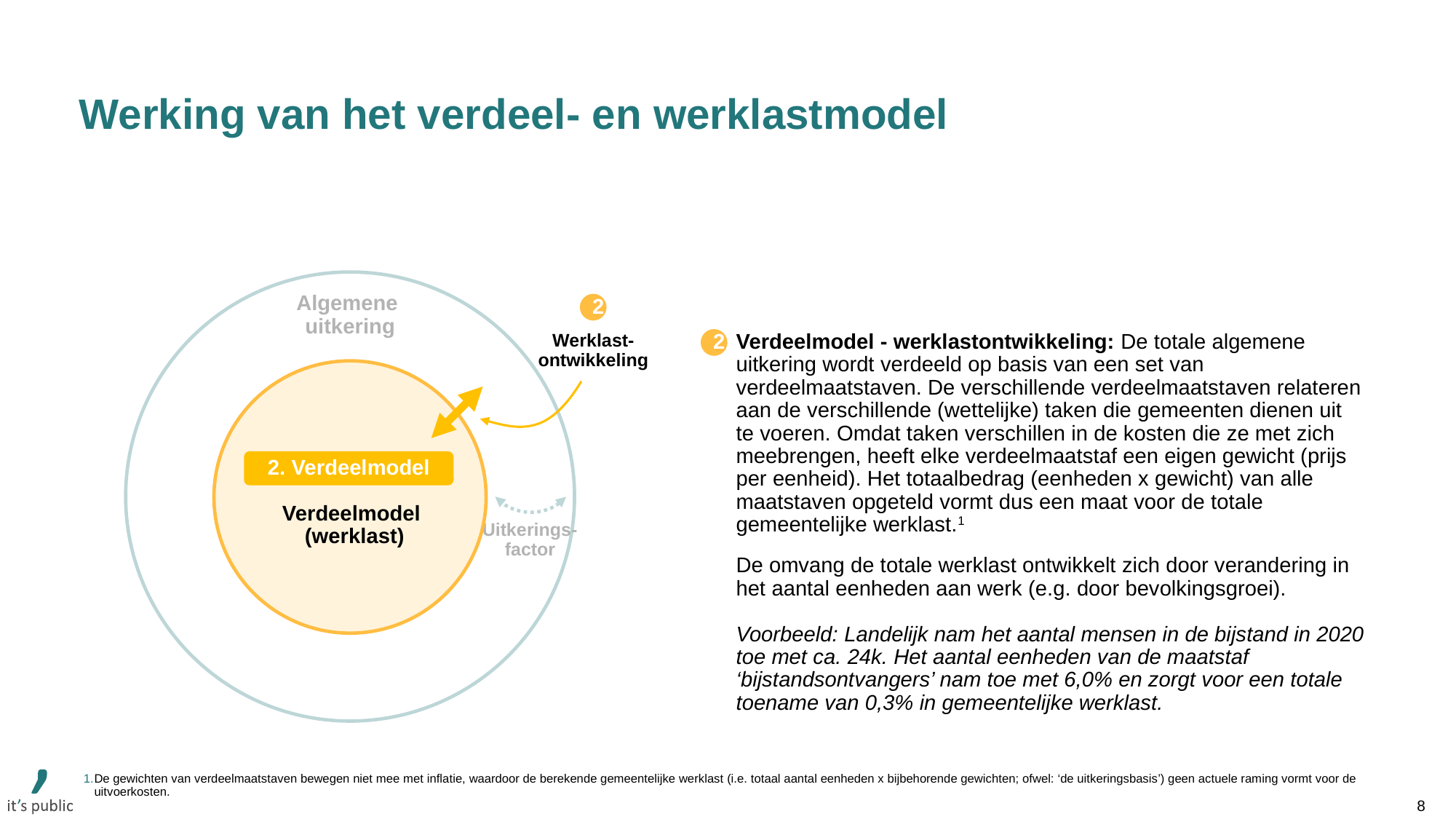

# Werking van het verdeel- en werklastmodel

Algemene
uitkering
2
Verdeelmodel - werklastontwikkeling: De totale algemene uitkering wordt verdeeld op basis van een set van verdeelmaatstaven. De verschillende verdeelmaatstaven relateren aan de verschillende (wettelijke) taken die gemeenten dienen uit te voeren. Omdat taken verschillen in de kosten die ze met zich meebrengen, heeft elke verdeelmaatstaf een eigen gewicht (prijs per eenheid). Het totaalbedrag (eenheden x gewicht) van alle maatstaven opgeteld vormt dus een maat voor de totale gemeentelijke werklast.1
De omvang de totale werklast ontwikkelt zich door verandering in het aantal eenheden aan werk (e.g. door bevolkingsgroei).
Voorbeeld: Landelijk nam het aantal mensen in de bijstand in 2020 toe met ca. 24k. Het aantal eenheden van de maatstaf ‘bijstandsontvangers’ nam toe met 6,0% en zorgt voor een totale toename van 0,3% in gemeentelijke werklast.
Werklast-ontwikkeling

2

2. Verdeelmodel
Verdeelmodel
(werklast)
Uitkerings-
factor
De gewichten van verdeelmaatstaven bewegen niet mee met inflatie, waardoor de berekende gemeentelijke werklast (i.e. totaal aantal eenheden x bijbehorende gewichten; ofwel: ‘de uitkeringsbasis’) geen actuele raming vormt voor de uitvoerkosten.
8